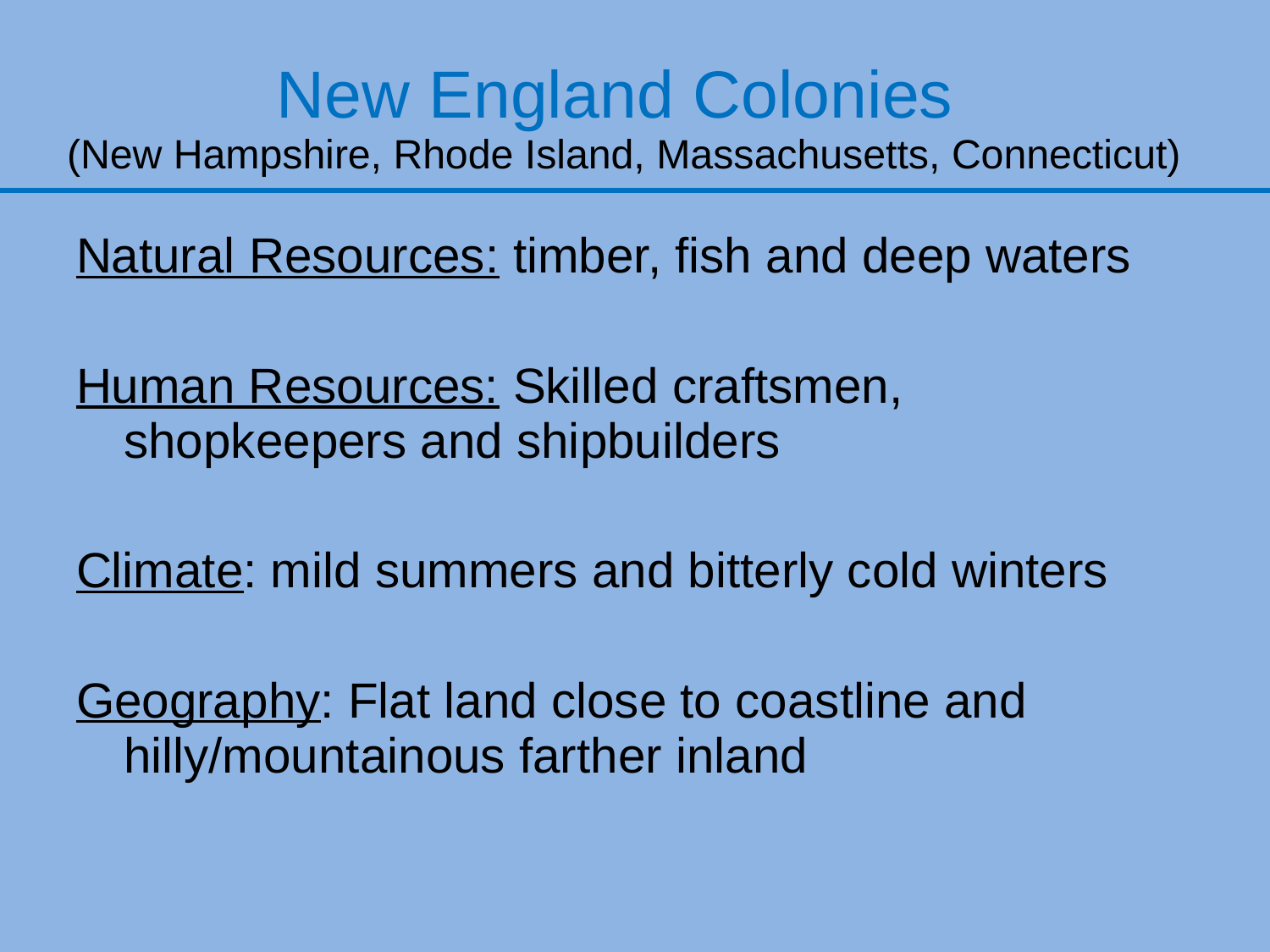

# New England Colonies (New Hampshire, Rhode Island, Massachusetts, Connecticut)
Natural Resources: timber, fish and deep waters

Human Resources: Skilled craftsmen, shopkeepers and shipbuilders

Climate: mild summers and bitterly cold winters

Geography: Flat land close to coastline and hilly/mountainous farther inland